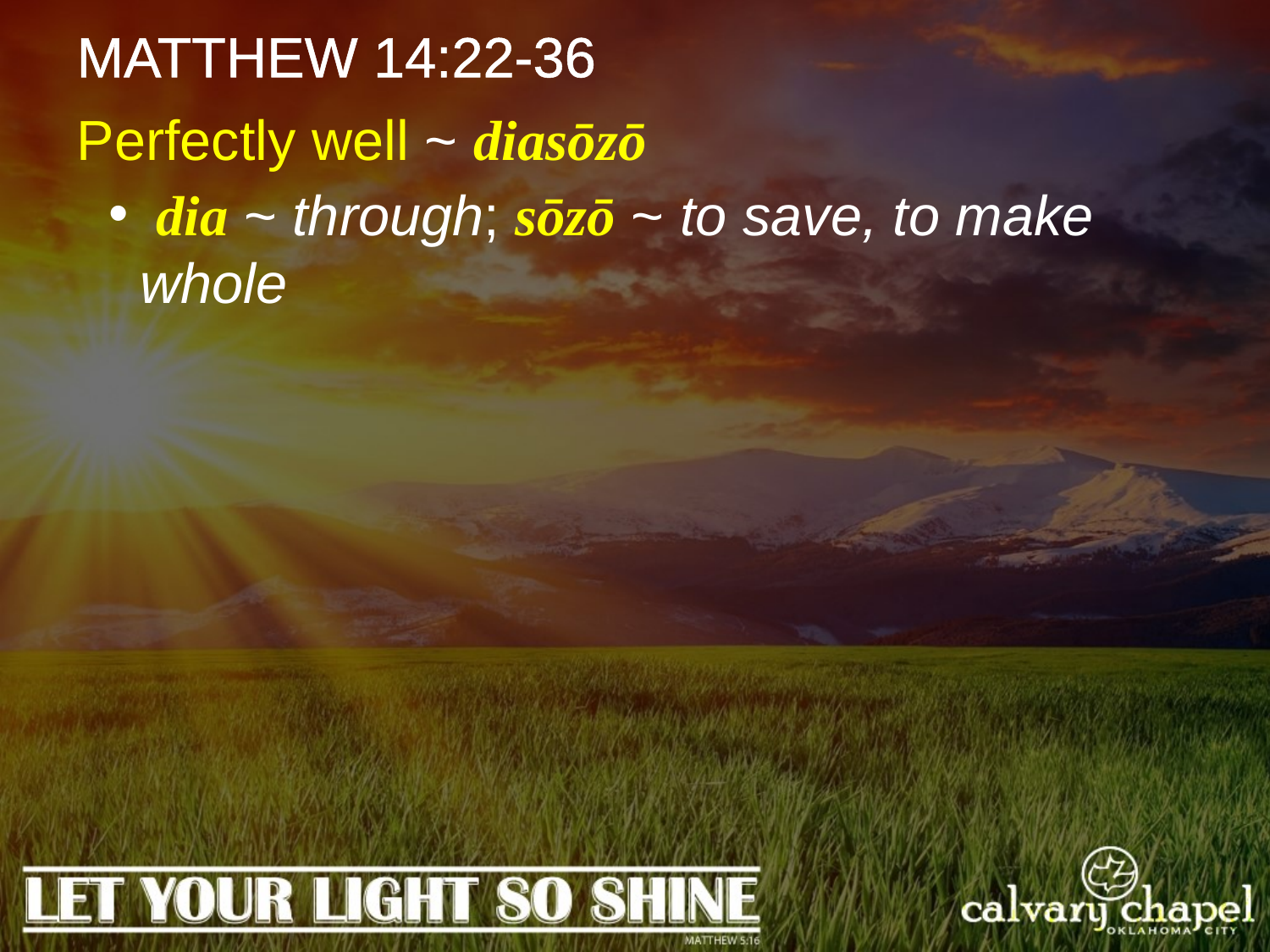

MATTHEW 14:22-36
Perfectly well ~ diasōzō
 dia ~ through; sōzō ~ to save, to make whole